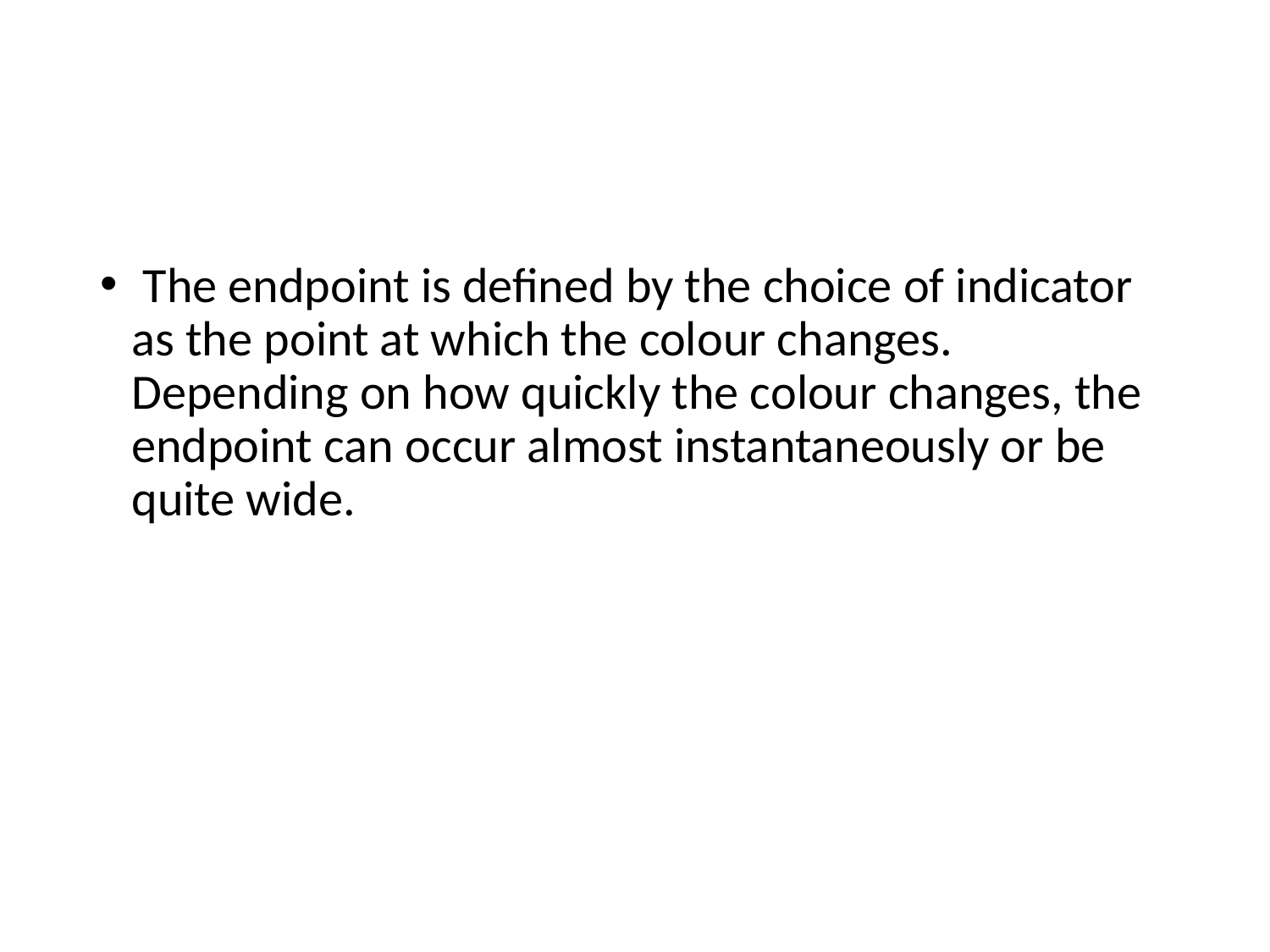

The endpoint is defined by the choice of indicator as the point at which the colour changes. Depending on how quickly the colour changes, the endpoint can occur almost instantaneously or be quite wide.